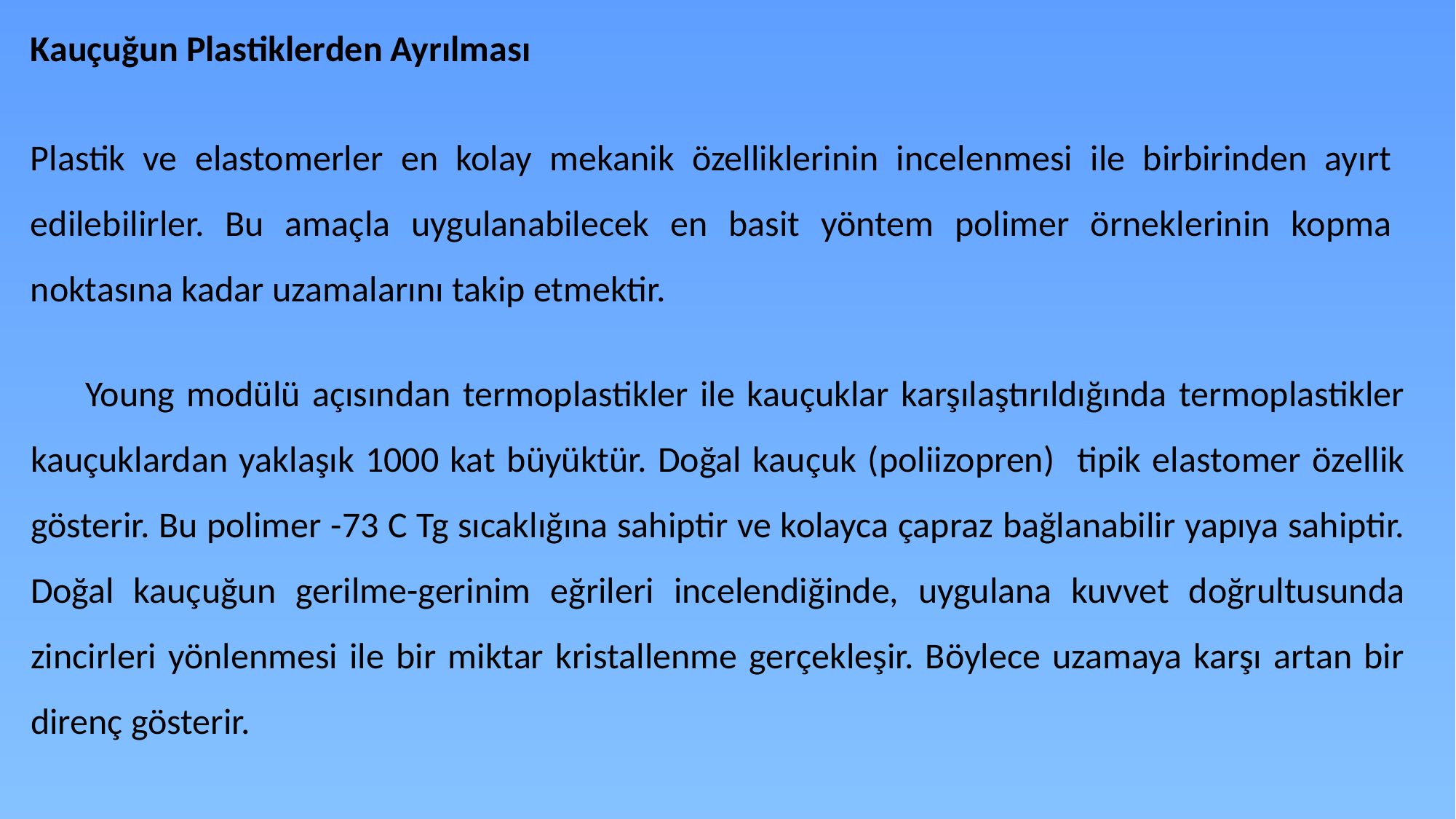

Kauçuğun Plastiklerden Ayrılması

Plastik ve elastomerler en kolay mekanik özelliklerinin incelenmesi ile birbirinden ayırt edilebilirler. Bu amaçla uygulanabilecek en basit yöntem polimer örneklerinin kopma noktasına kadar uzamalarını takip etmektir.
Young modülü açısından termoplastikler ile kauçuklar karşılaştırıldığında termoplastikler kauçuklardan yaklaşık 1000 kat büyüktür. Doğal kauçuk (poliizopren)  tipik elastomer özellik gösterir. Bu polimer -73 C Tg sıcaklığına sahiptir ve kolayca çapraz bağlanabilir yapıya sahiptir. Doğal kauçuğun gerilme-gerinim eğrileri incelendiğinde, uygulana kuvvet doğrultusunda zincirleri yönlenmesi ile bir miktar kristallenme gerçekleşir. Böylece uzamaya karşı artan bir direnç gösterir.